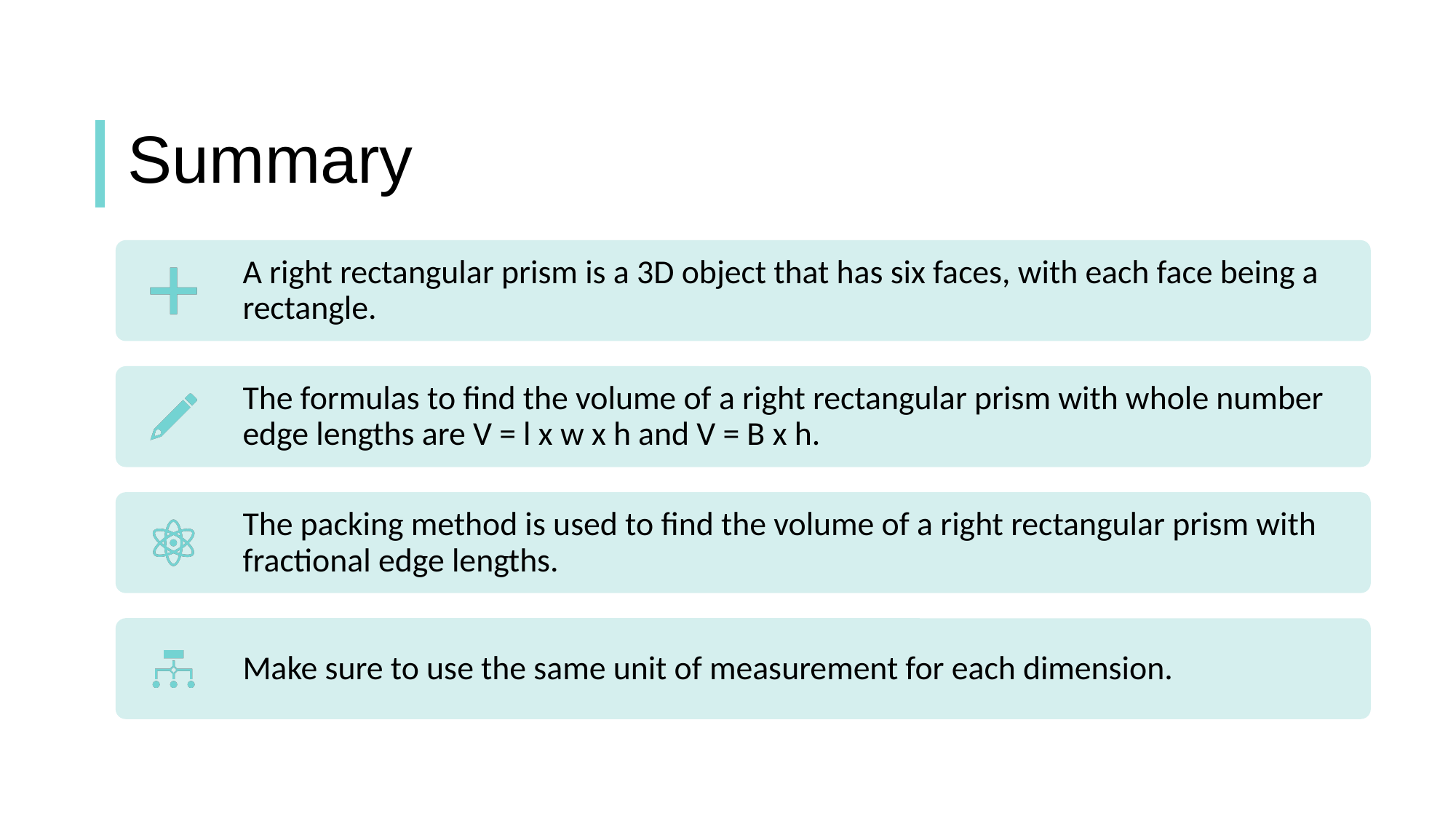

# Summary
A right rectangular prism is a 3D object that has six faces, with each face being a rectangle.
The formulas to find the volume of a right rectangular prism with whole number edge lengths are V = l x w x h and V = B x h.
The packing method is used to find the volume of a right rectangular prism with fractional edge lengths.
Make sure to use the same unit of measurement for each dimension.